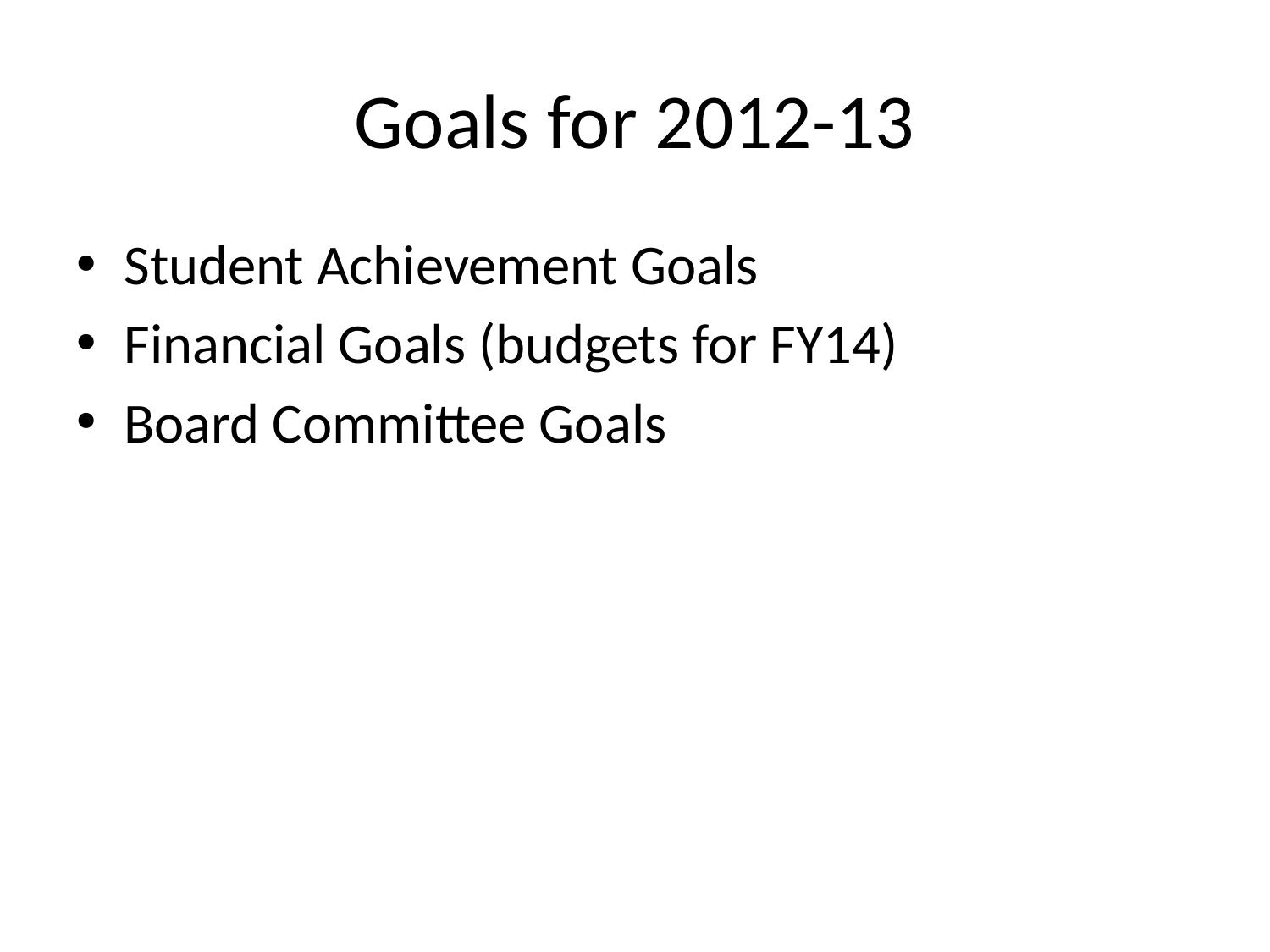

# Goals for 2012-13
Student Achievement Goals
Financial Goals (budgets for FY14)
Board Committee Goals